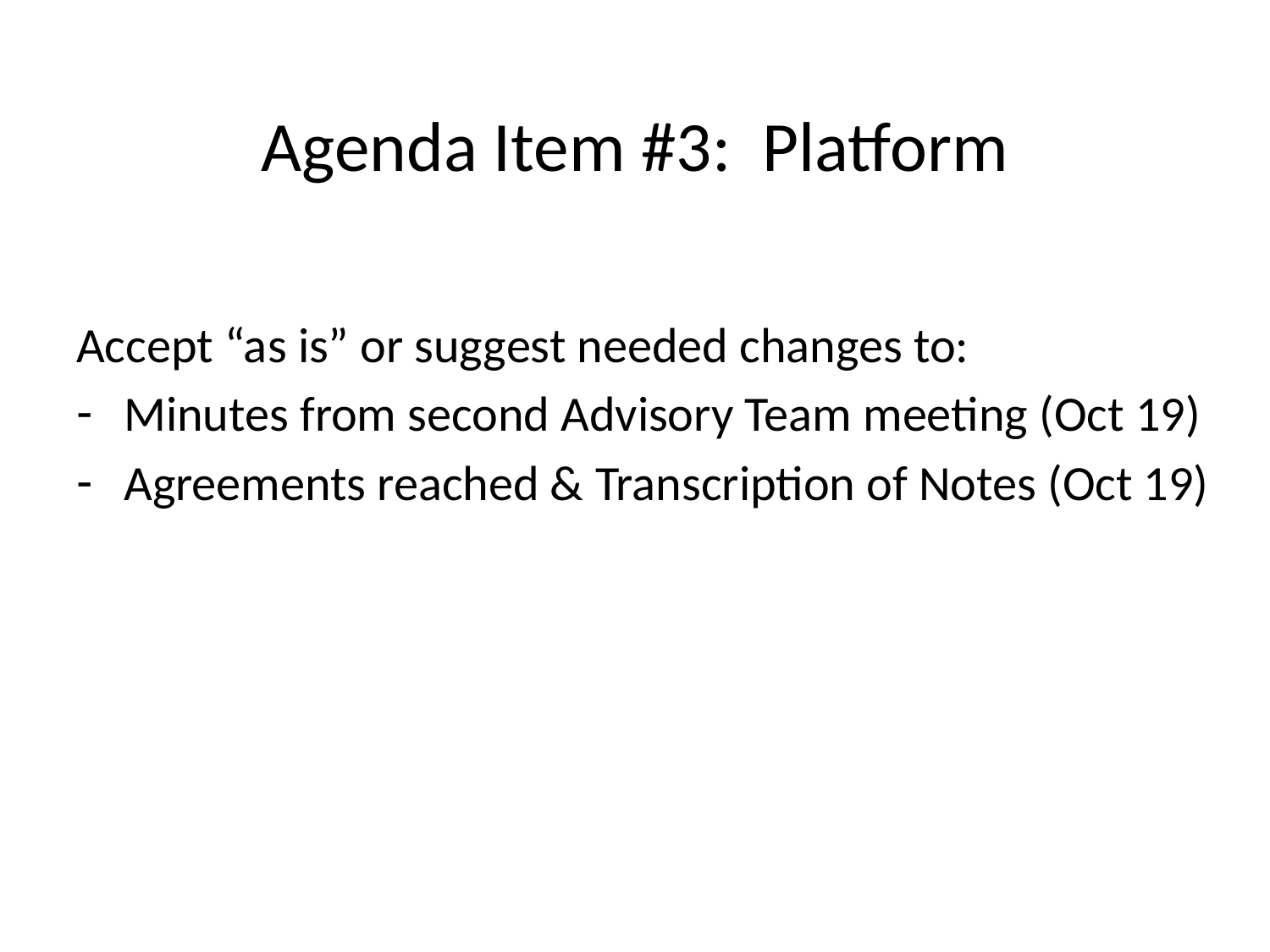

# Agenda Item #3:  Platform
Accept “as is” or suggest needed changes to:
Minutes from second Advisory Team meeting (Oct 19)
Agreements reached & Transcription of Notes (Oct 19)